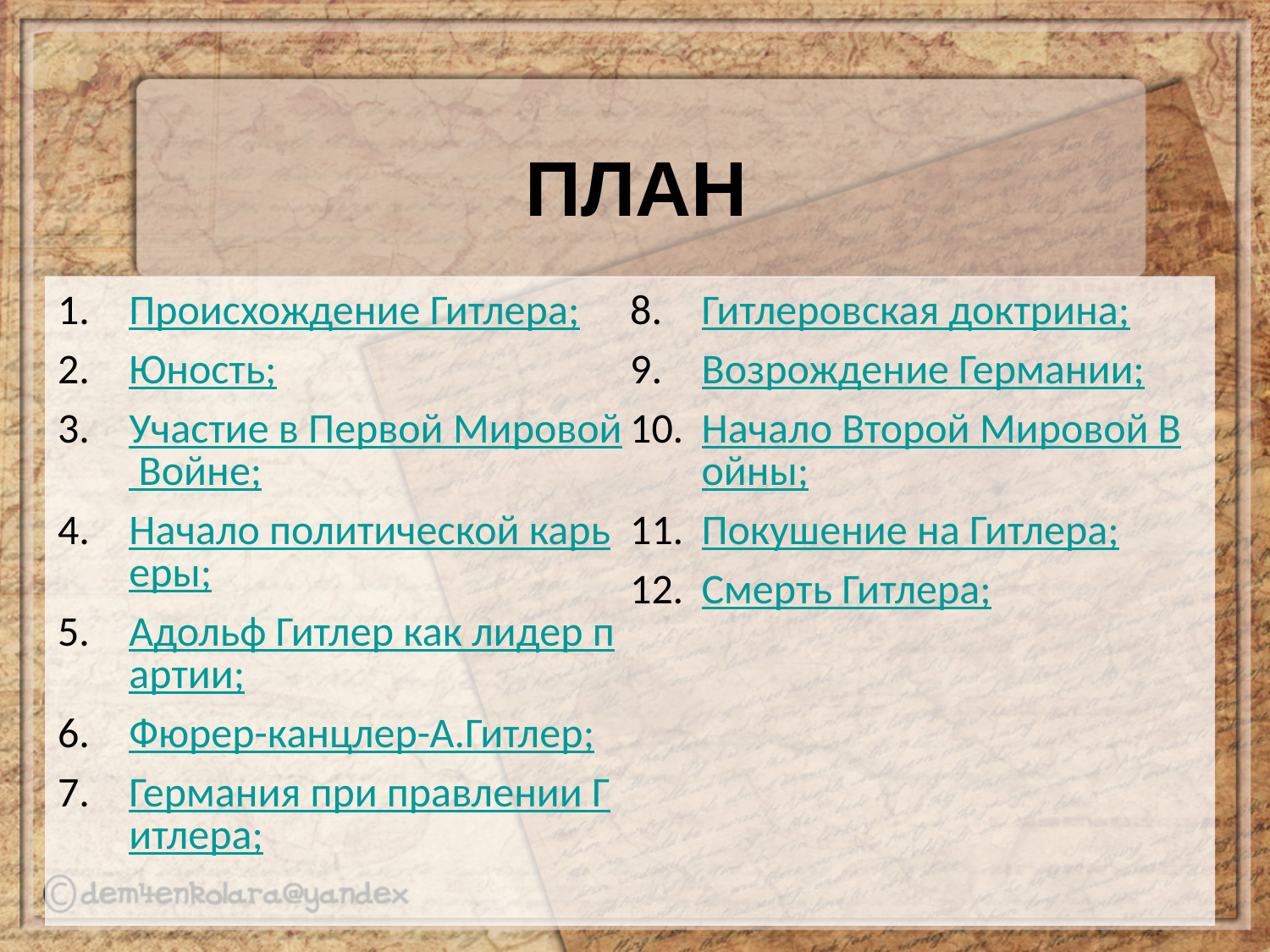

# План
Происхождение Гитлера;
Юность;
Участие в Первой Мировой Войне;
Начало политической карьеры;
Адольф Гитлер как лидер партии;
Фюрер-канцлер-А.Гитлер;
Германия при правлении Гитлера;
Гитлеровская доктрина;
Возрождение Германии;
Начало Второй Мировой Войны;
Покушение на Гитлера;
Смерть Гитлера;